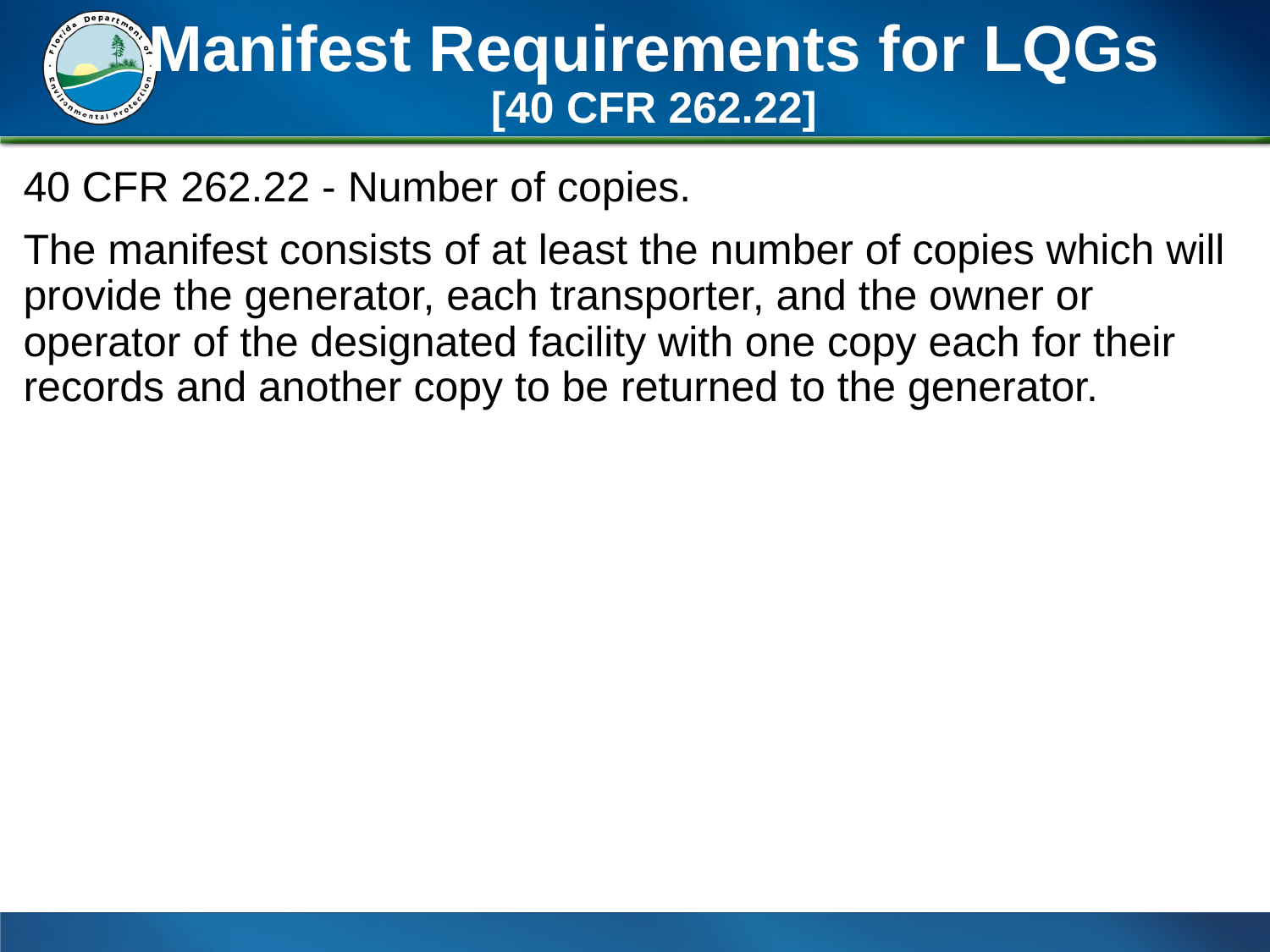

# Manifest Requirements for LQGs [40 CFR 262.22]
40 CFR 262.22 - Number of copies.
The manifest consists of at least the number of copies which will provide the generator, each transporter, and the owner or operator of the designated facility with one copy each for their records and another copy to be returned to the generator.